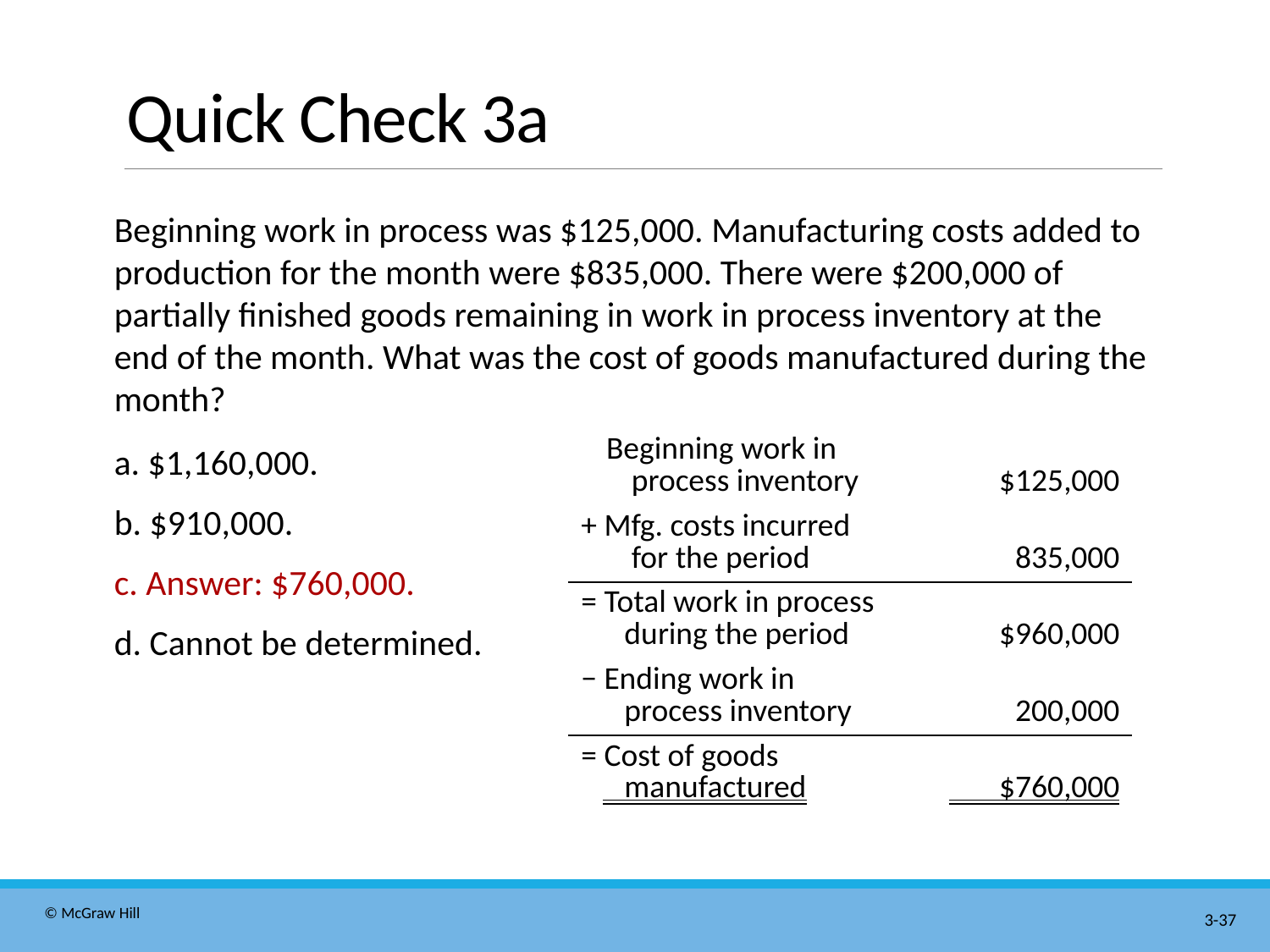

# Quick Check 3a
Beginning work in process was $125,000. Manufacturing costs added to production for the month were $835,000. There were $200,000 of partially finished goods remaining in work in process inventory at the end of the month. What was the cost of goods manufactured during the month?
a. $1,160,000.
b. $910,000.
c. Answer: $760,000.
d. Cannot be determined.
| Beginning work in process inventory | $125,000 |
| --- | --- |
| + Mfg. costs incurred for the period | 835,000 |
| = Total work in process during the period | $960,000 |
| − Ending work in process inventory | 200,000 |
| = Cost of goods manufactured | $760,000 |